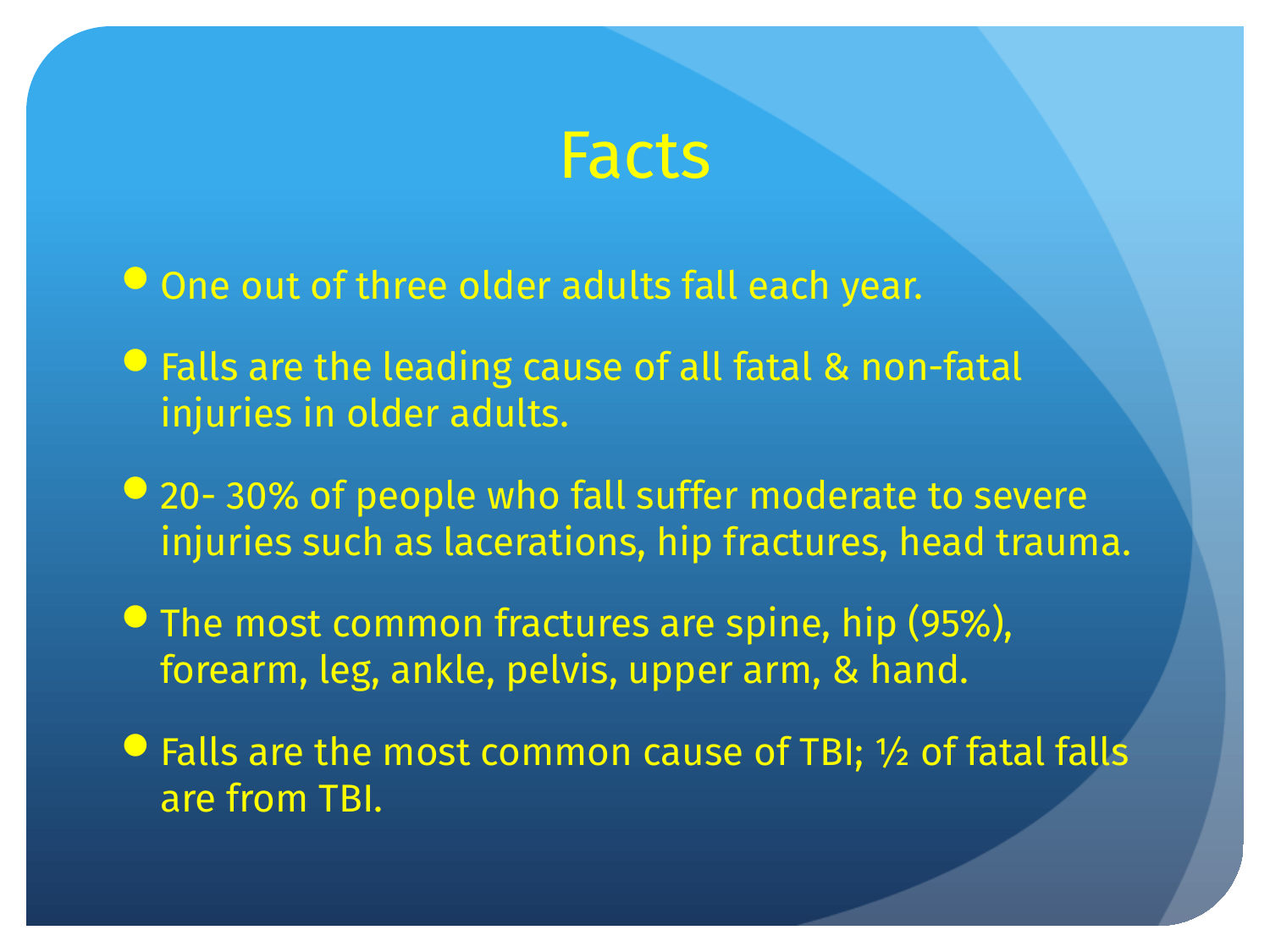

# Facts
One out of three older adults fall each year.
Falls are the leading cause of all fatal & non-fatal injuries in older adults.
20- 30% of people who fall suffer moderate to severe injuries such as lacerations, hip fractures, head trauma.
The most common fractures are spine, hip (95%), forearm, leg, ankle, pelvis, upper arm, & hand.
Falls are the most common cause of TBI; ½ of fatal falls are from TBI.